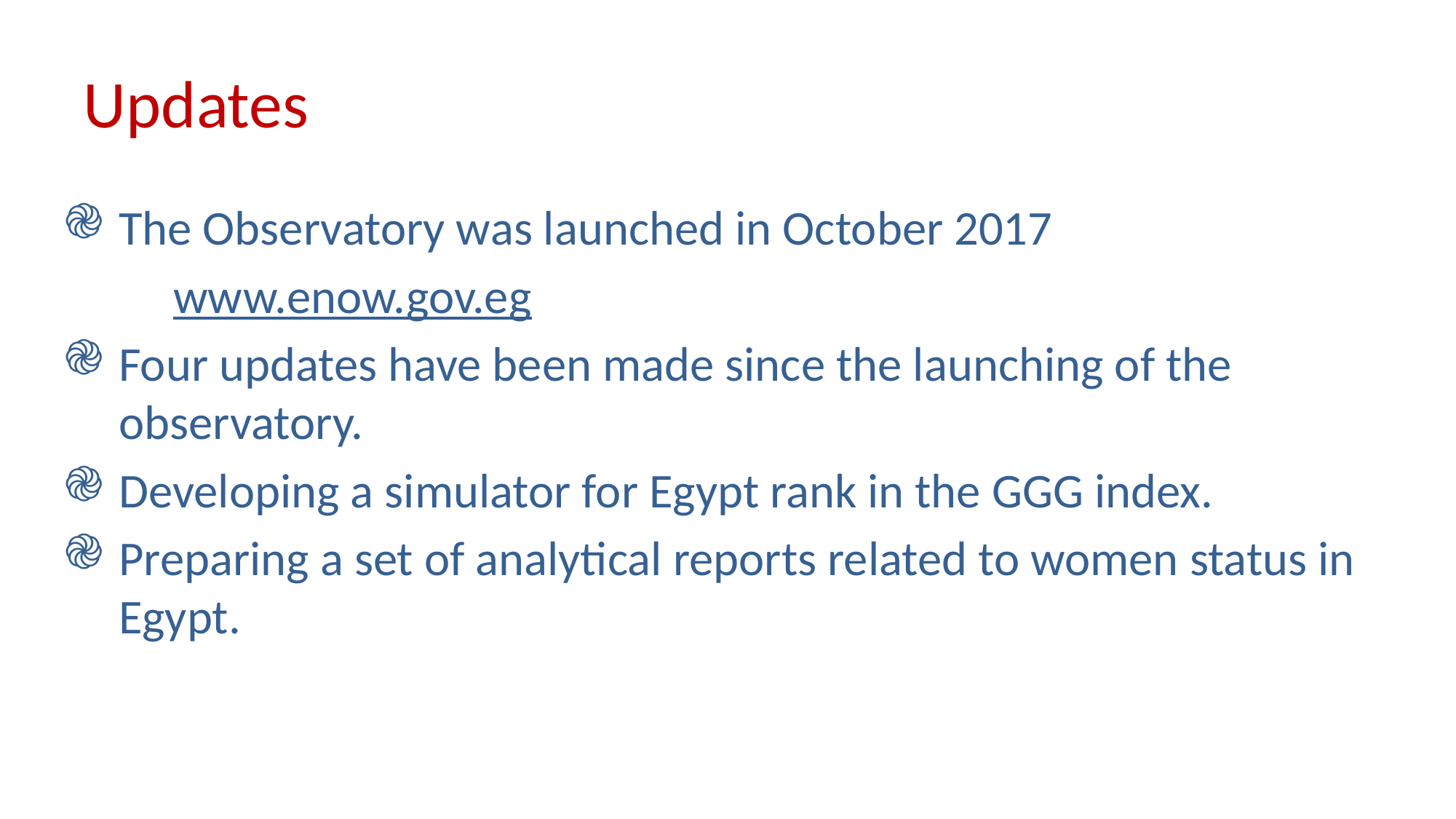

# Updates
The Observatory was launched in October 2017
	www.enow.gov.eg
Four updates have been made since the launching of the observatory.
Developing a simulator for Egypt rank in the GGG index.
Preparing a set of analytical reports related to women status in Egypt.